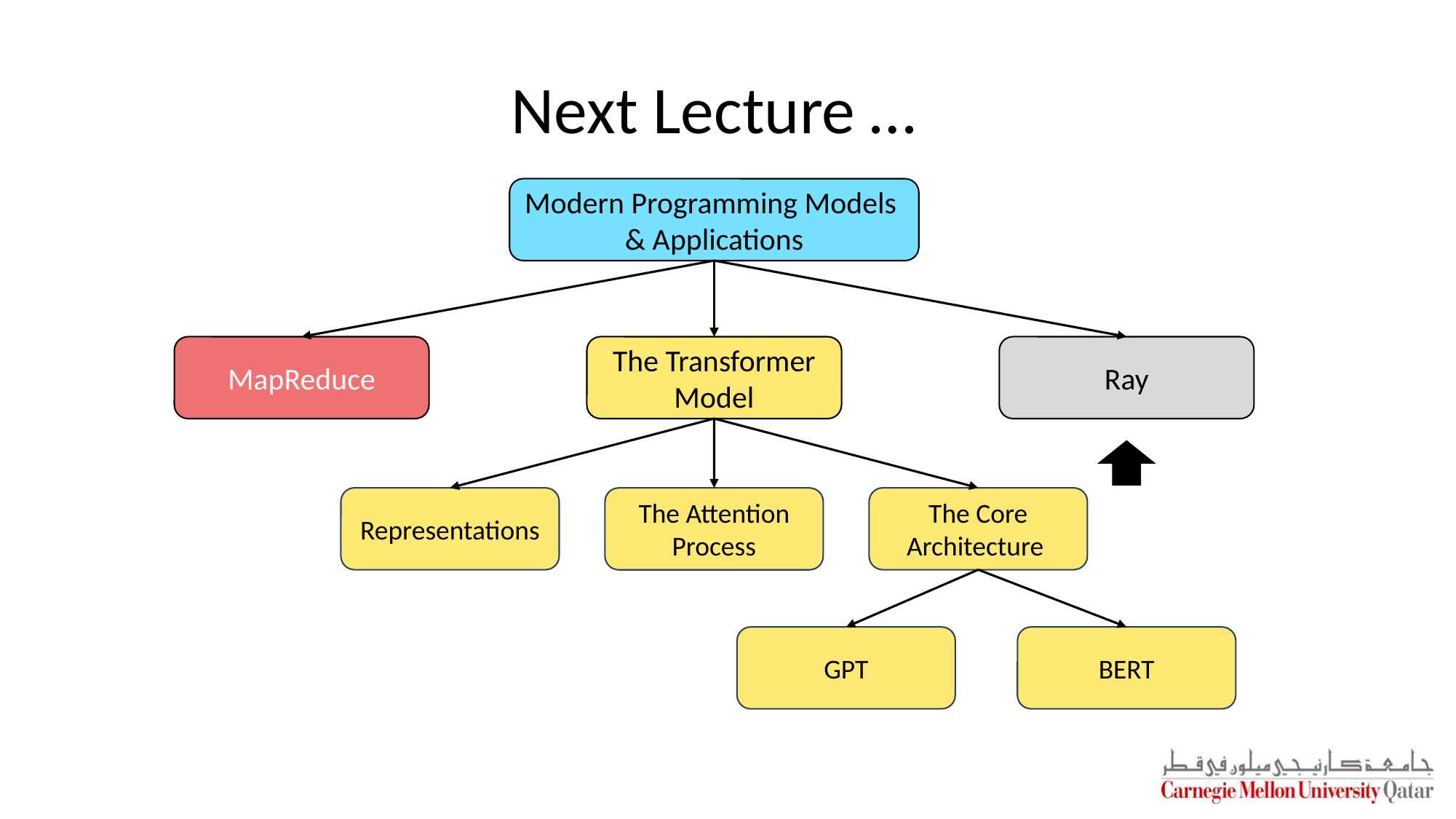

# Next Lecture …
Modern Programming Models
& Applications
MapReduce
The Transformer Model
Ray

Representations
The Core Architecture
The Attention Process
GPT
BERT